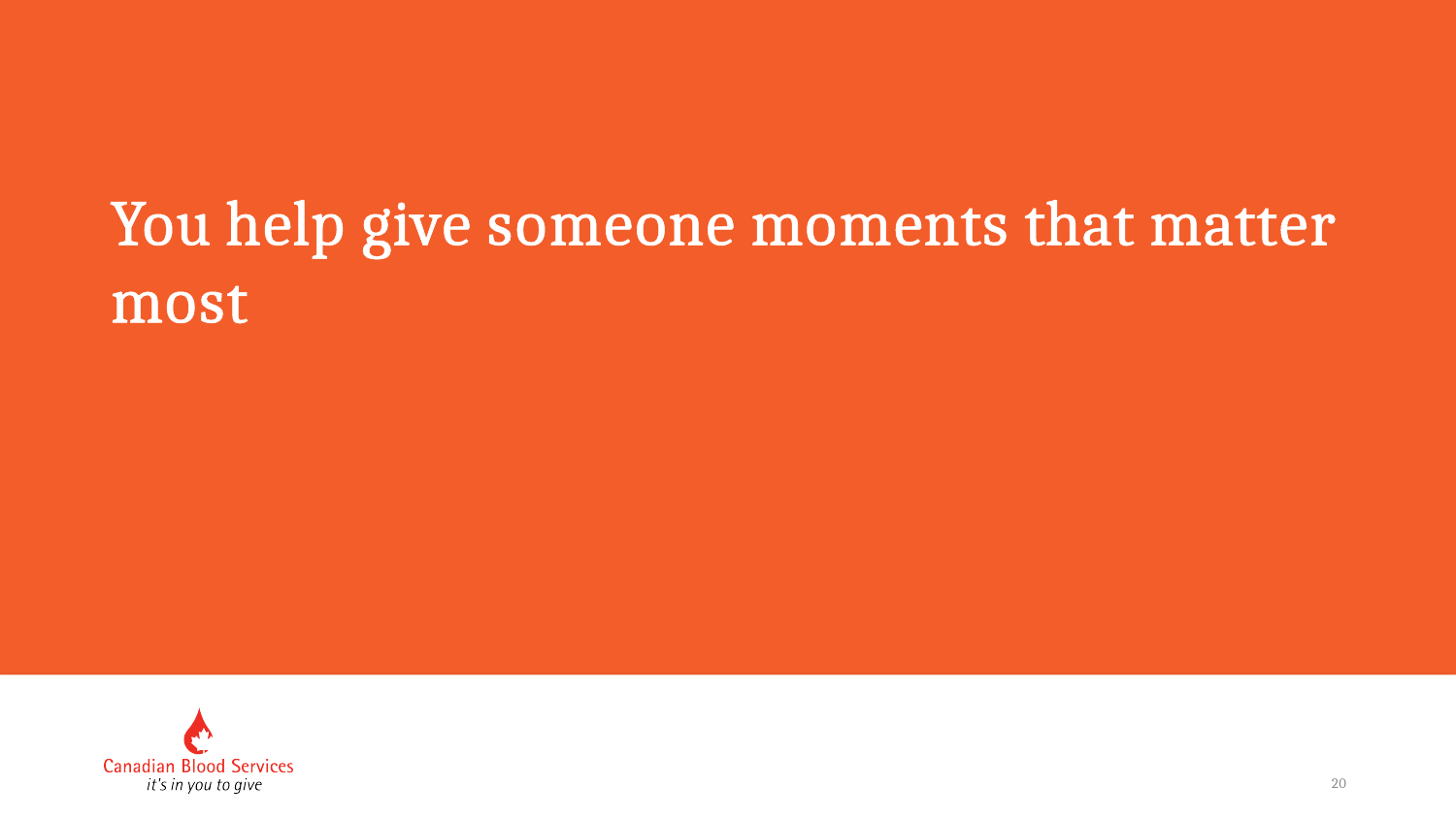

# You help give someone moments that matter most
20